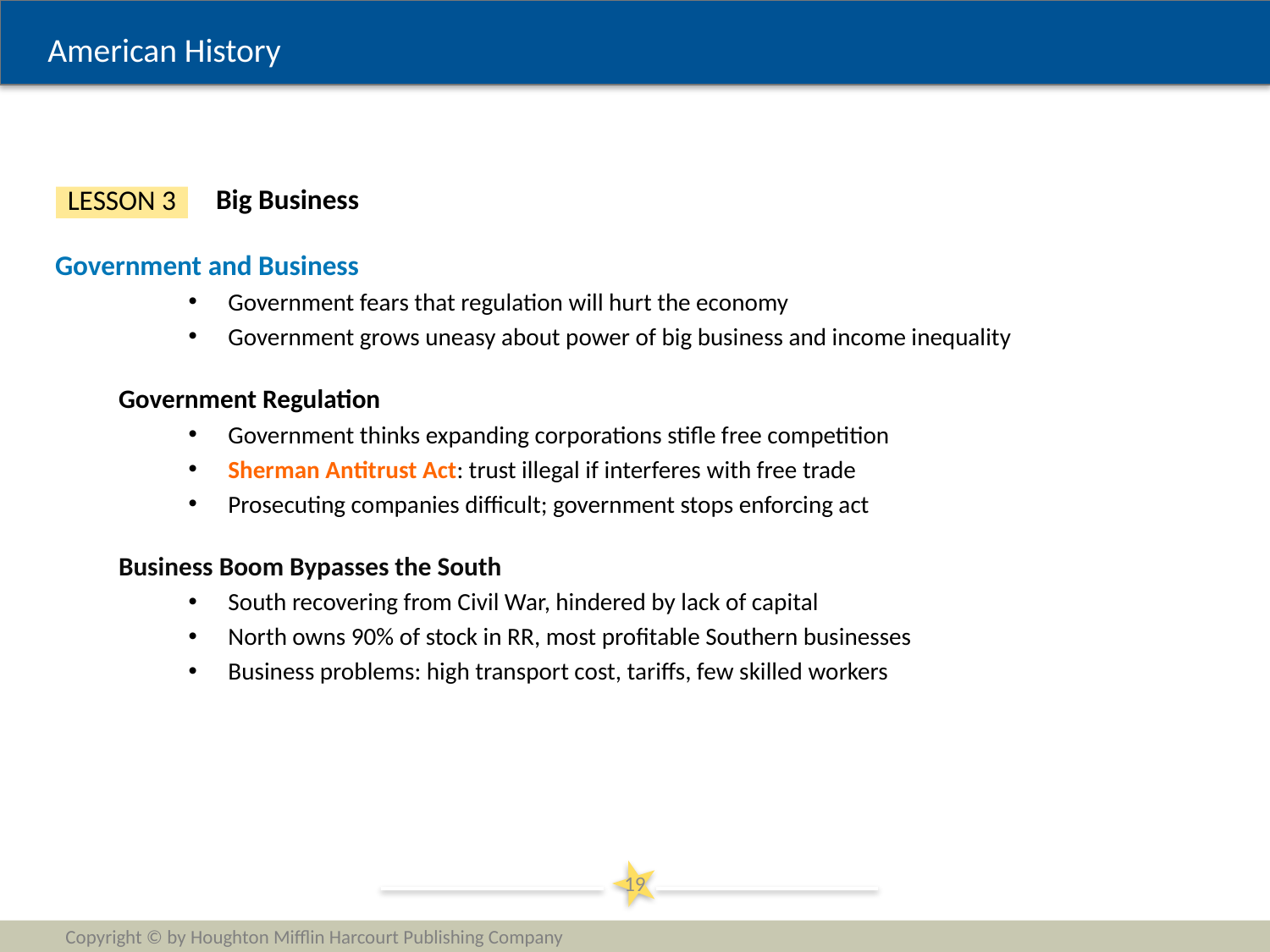

Big Business
LESSON 3
Government and Business
Government fears that regulation will hurt the economy
Government grows uneasy about power of big business and income inequality
Government Regulation
Government thinks expanding corporations stifle free competition
Sherman Antitrust Act: trust illegal if interferes with free trade
Prosecuting companies difficult; government stops enforcing act
Business Boom Bypasses the South
South recovering from Civil War, hindered by lack of capital
North owns 90% of stock in RR, most profitable Southern businesses
Business problems: high transport cost, tariffs, few skilled workers

19
Copyright © by Houghton Mifflin Harcourt Publishing Company